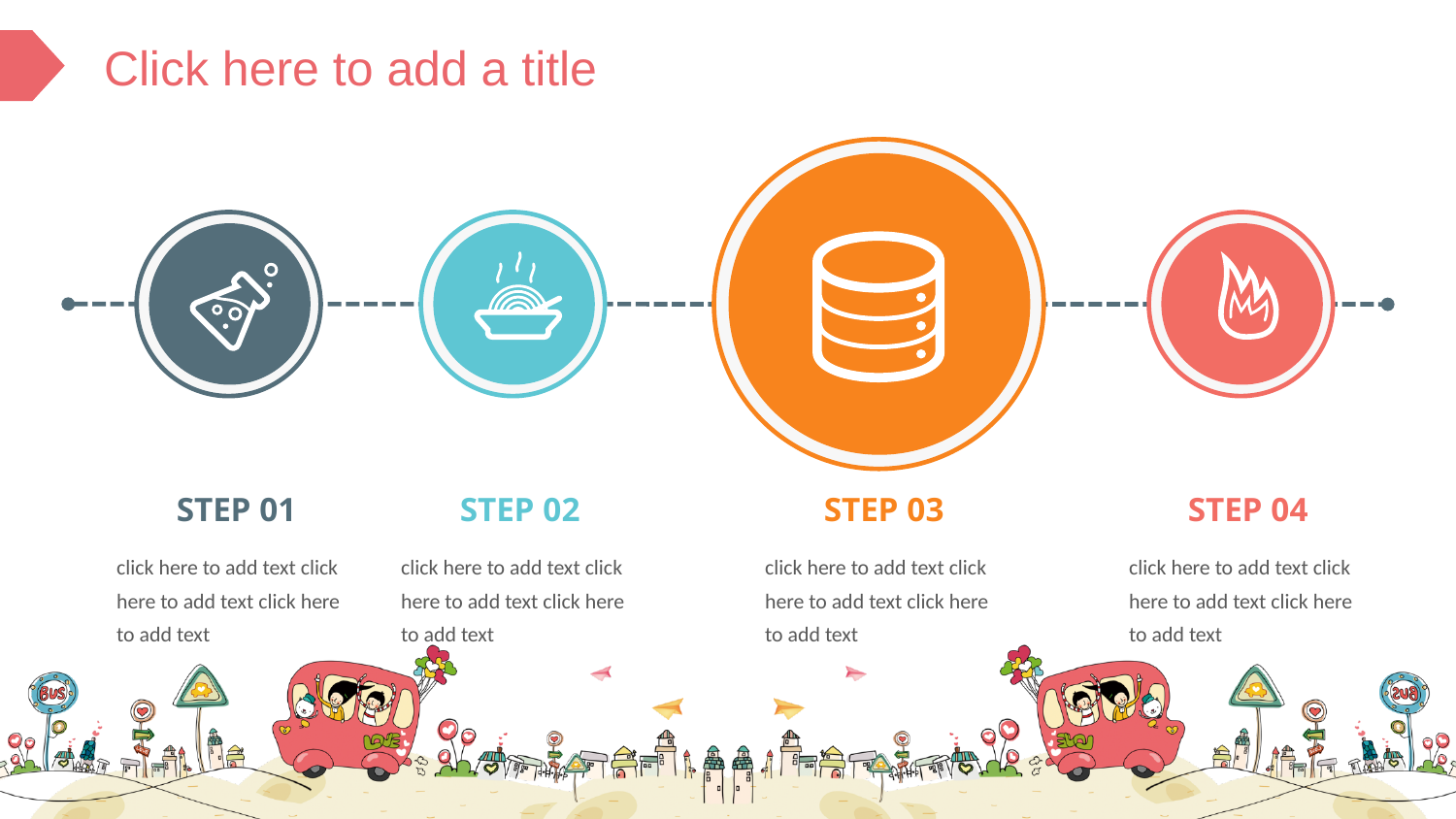

STEP 01
click here to add text click here to add text click here to add text
STEP 02
click here to add text click here to add text click here to add text
STEP 04
click here to add text click here to add text click here to add text
STEP 03
click here to add text click here to add text click here to add text